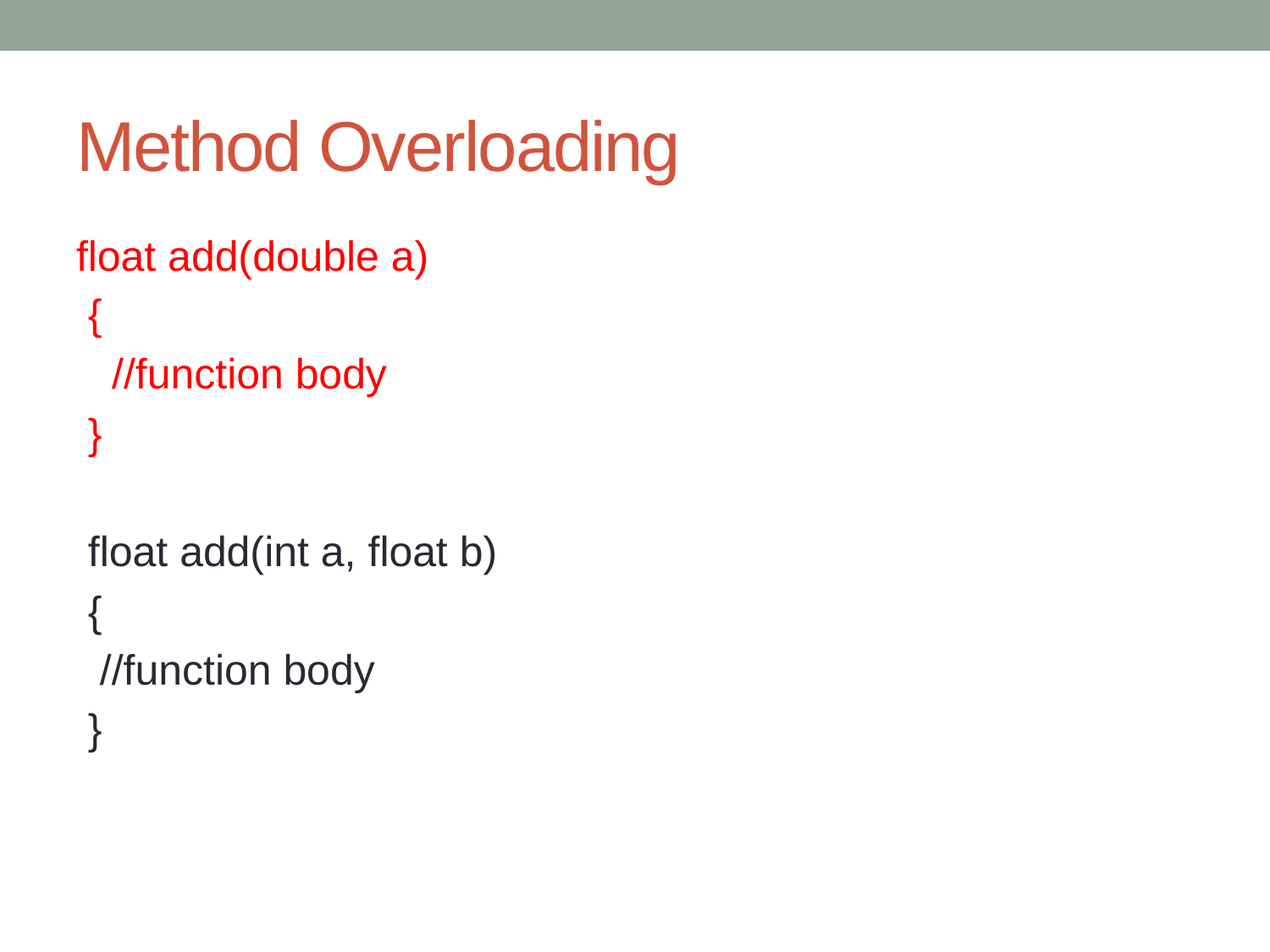

# Method Overloading
float add(double a)
 {
   //function body
 }

 float add(int a, float b)
 {
  //function body
 }